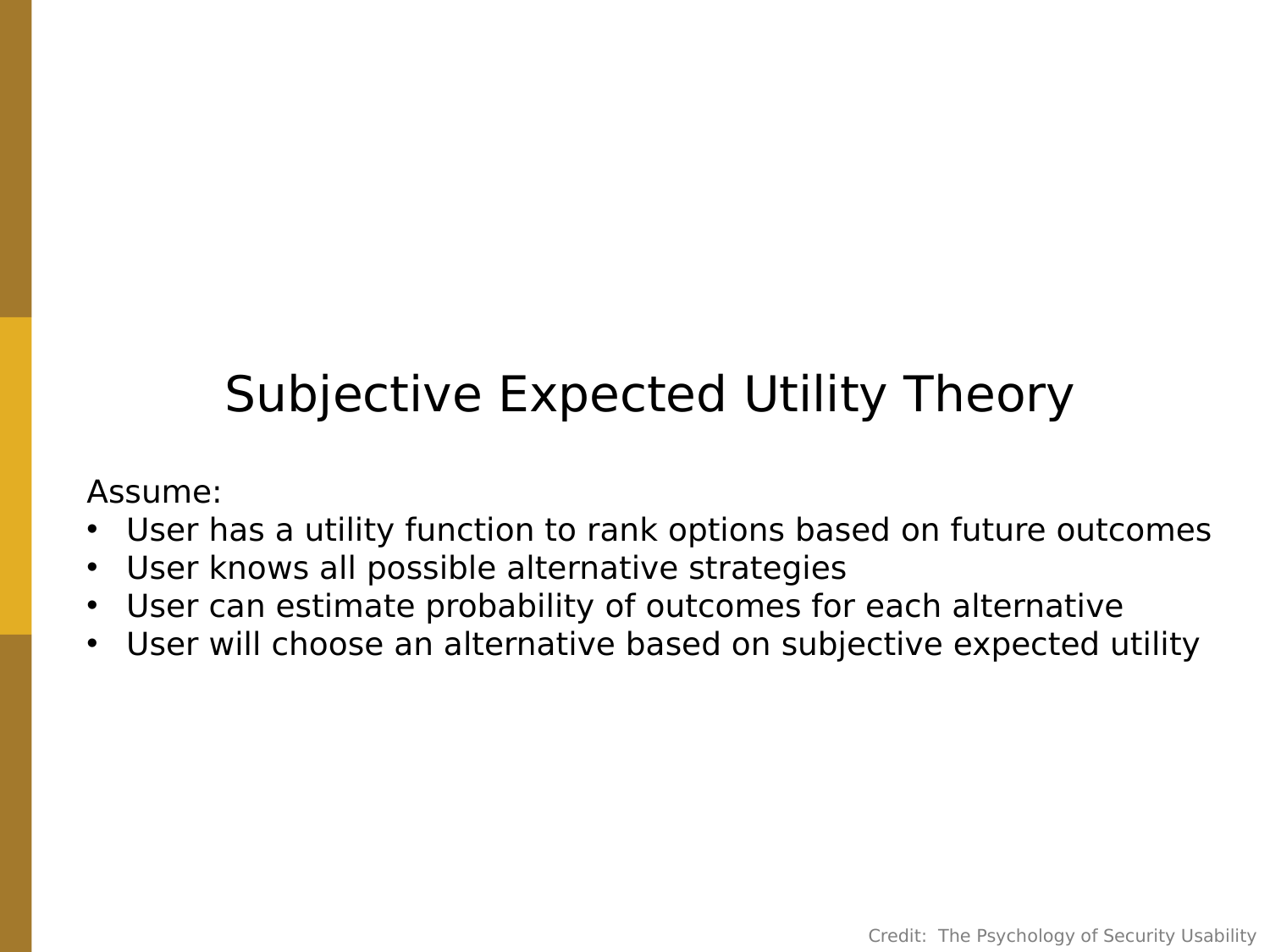

#
Subjective Expected Utility Theory

Assume:
User has a utility function to rank options based on future outcomes
User knows all possible alternative strategies
User can estimate probability of outcomes for each alternative
User will choose an alternative based on subjective expected utility
Credit:  The Psychology of Security Usability